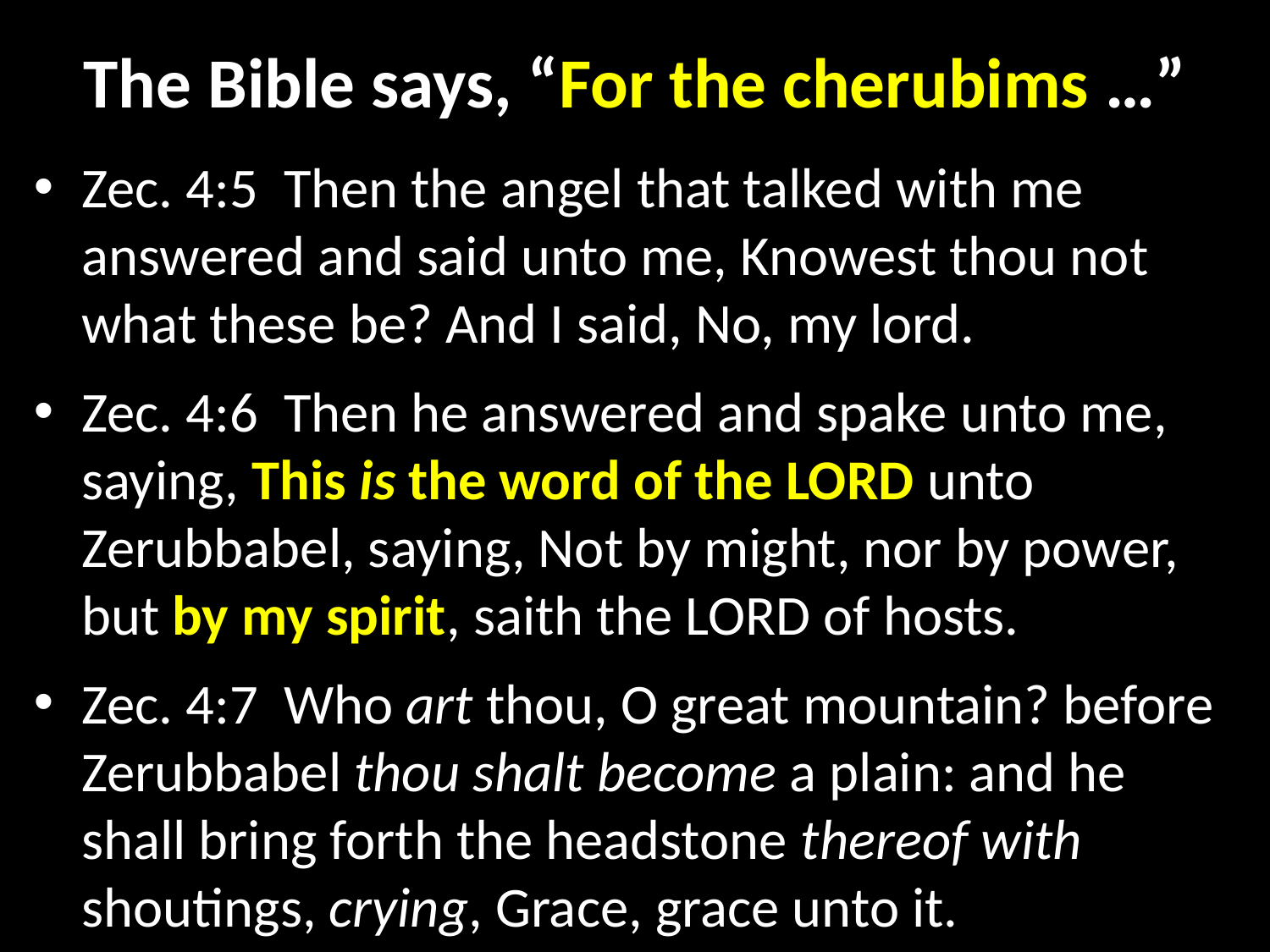

# The Bible says, “For the cherubims …”
Zec. 4:5  Then the angel that talked with me answered and said unto me, Knowest thou not what these be? And I said, No, my lord.

Zec. 4:6  Then he answered and spake unto me, saying, This is the word of the LORD unto Zerubbabel, saying, Not by might, nor by power, but by my spirit, saith the LORD of hosts.

Zec. 4:7  Who art thou, O great mountain? before Zerubbabel thou shalt become a plain: and he shall bring forth the headstone thereof with shoutings, crying, Grace, grace unto it.